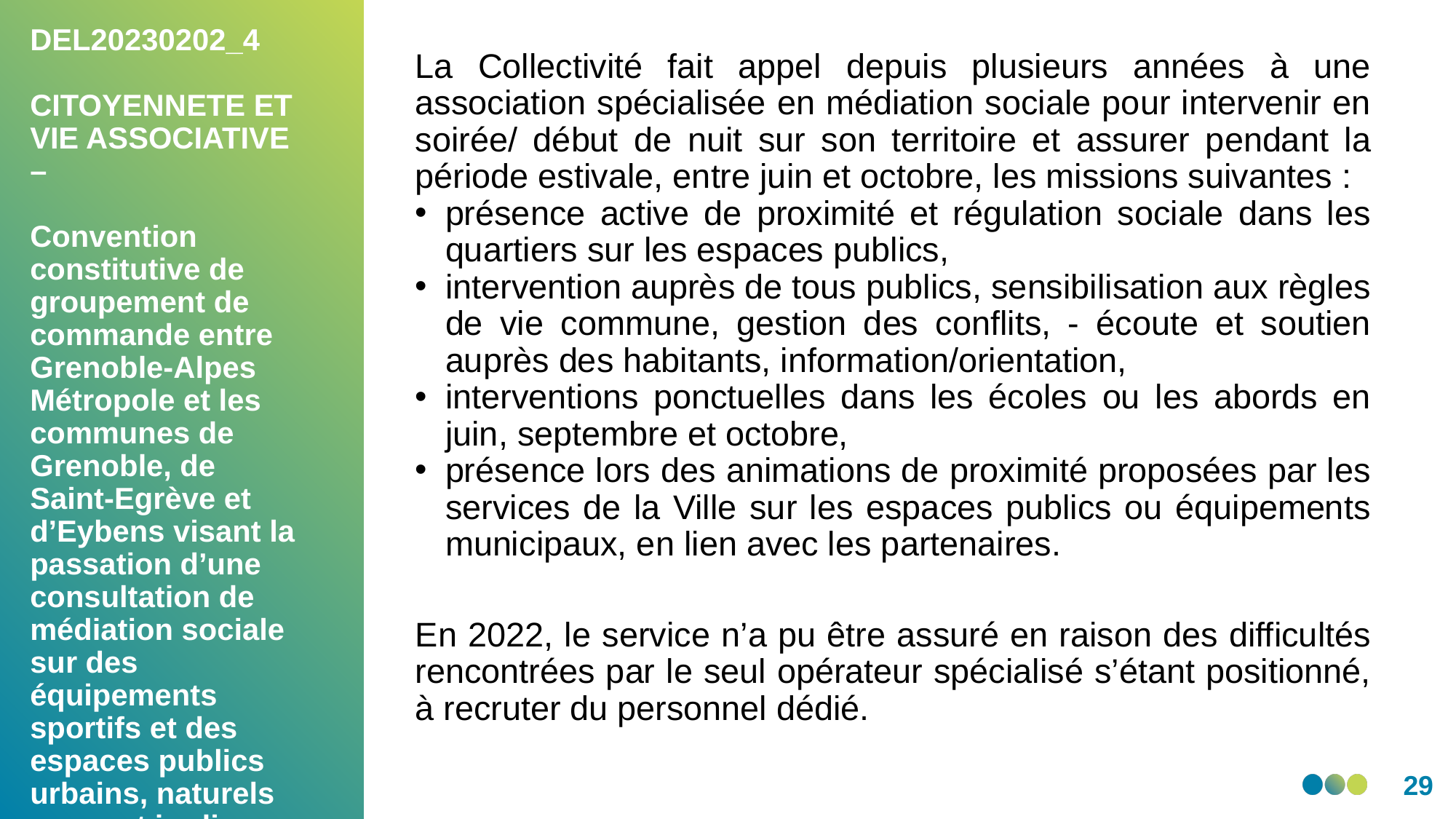

DEL20230202_4
CITOYENNETE ET VIE ASSOCIATIVE –
Convention constitutive de groupement de commande entre Grenoble-Alpes Métropole et les communes de Grenoble, de Saint-Egrève et d’Eybens visant la passation d’une consultation de médiation sociale sur des équipements sportifs et des espaces publics urbains, naturels parcs et jardins
La Collectivité fait appel depuis plusieurs années à une association spécialisée en médiation sociale pour intervenir en soirée/ début de nuit sur son territoire et assurer pendant la période estivale, entre juin et octobre, les missions suivantes :
présence active de proximité et régulation sociale dans les quartiers sur les espaces publics,
intervention auprès de tous publics, sensibilisation aux règles de vie commune, gestion des conflits, - écoute et soutien auprès des habitants, information/orientation,
interventions ponctuelles dans les écoles ou les abords en juin, septembre et octobre,
présence lors des animations de proximité proposées par les services de la Ville sur les espaces publics ou équipements municipaux, en lien avec les partenaires.

En 2022, le service n’a pu être assuré en raison des difficultés rencontrées par le seul opérateur spécialisé s’étant positionné, à recruter du personnel dédié.